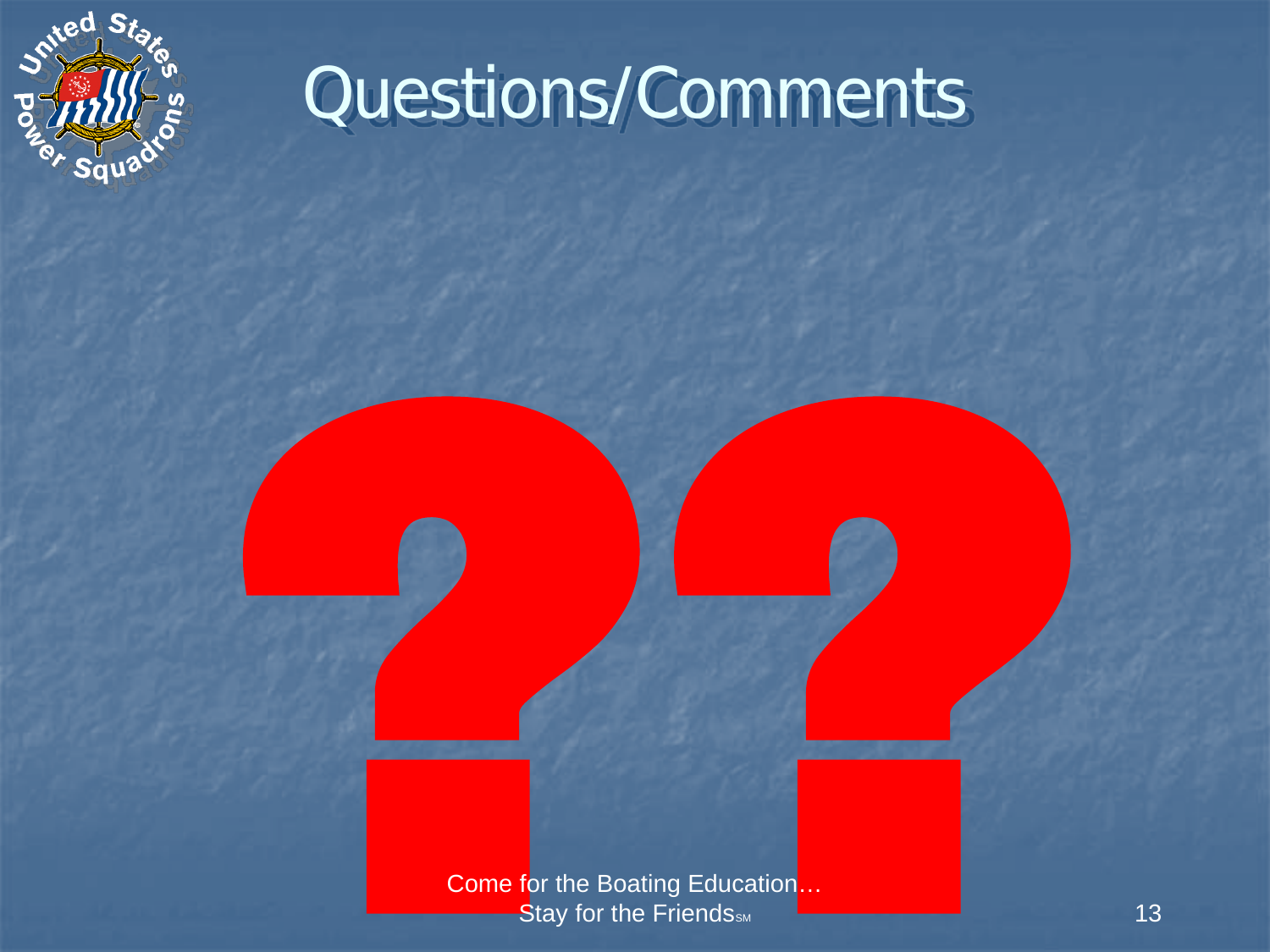

# Questions/Comments
??
Come for the Boating Education… Stay for the FriendsSM
13